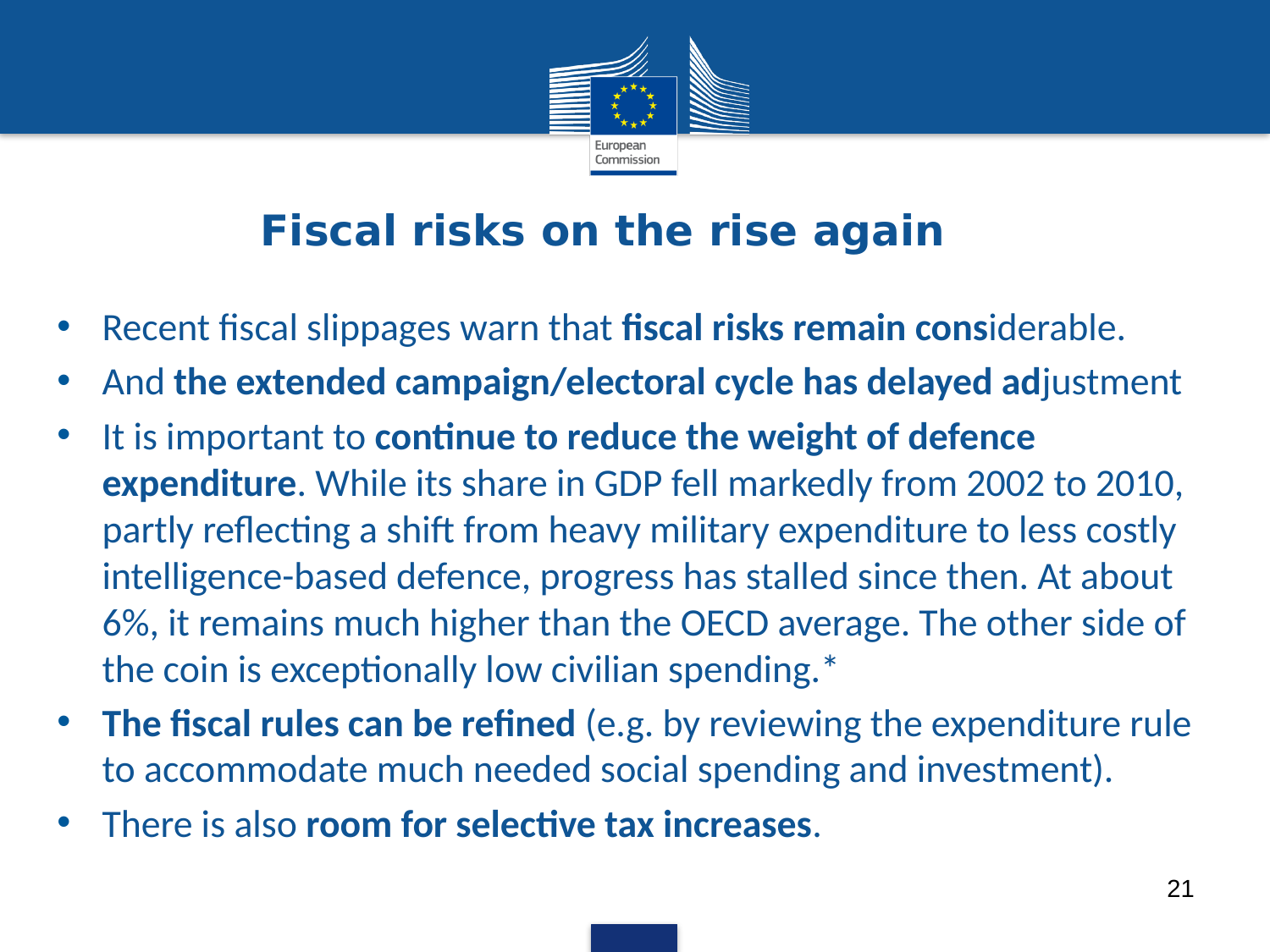

# Fiscal risks on the rise again
Recent fiscal slippages warn that fiscal risks remain considerable.
And the extended campaign/electoral cycle has delayed adjustment
It is important to continue to reduce the weight of defence expenditure. While its share in GDP fell markedly from 2002 to 2010, partly reflecting a shift from heavy military expenditure to less costly intelligence-based defence, progress has stalled since then. At about 6%, it remains much higher than the OECD average. The other side of the coin is exceptionally low civilian spending.*
The fiscal rules can be refined (e.g. by reviewing the expenditure rule to accommodate much needed social spending and investment).
There is also room for selective tax increases.

21